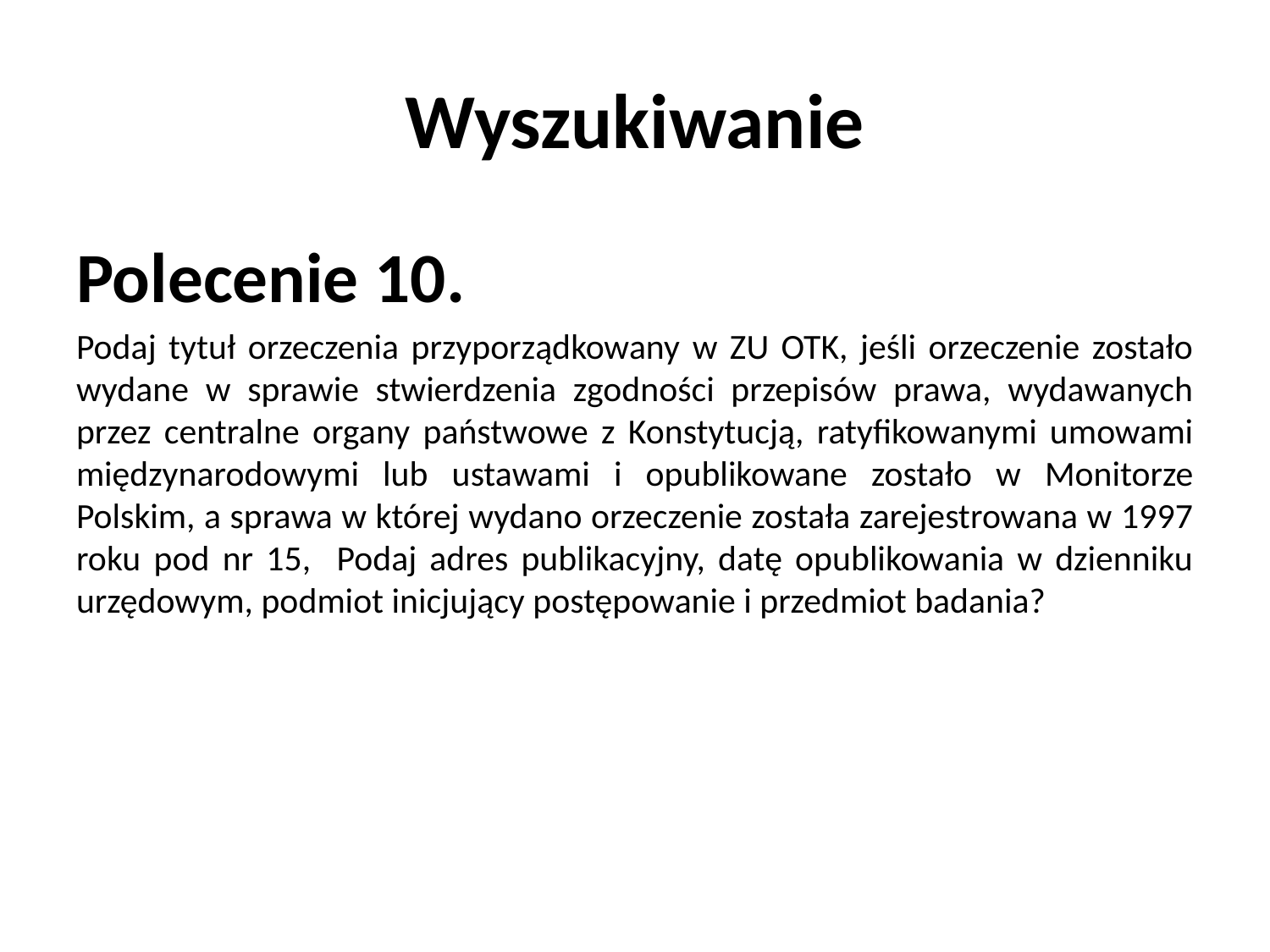

# Wyszukiwanie
Polecenie 10.
Podaj tytuł orzeczenia przyporządkowany w ZU OTK, jeśli orzeczenie zostało wydane w sprawie stwierdzenia zgodności przepisów prawa, wydawanych przez centralne organy państwowe z Konstytucją, ratyfikowanymi umowami międzynarodowymi lub ustawami i opublikowane zostało w Monitorze Polskim, a sprawa w której wydano orzeczenie została zarejestrowana w 1997 roku pod nr 15,  Podaj adres publikacyjny, datę opublikowania w dzienniku urzędowym, podmiot inicjujący postępowanie i przedmiot badania?